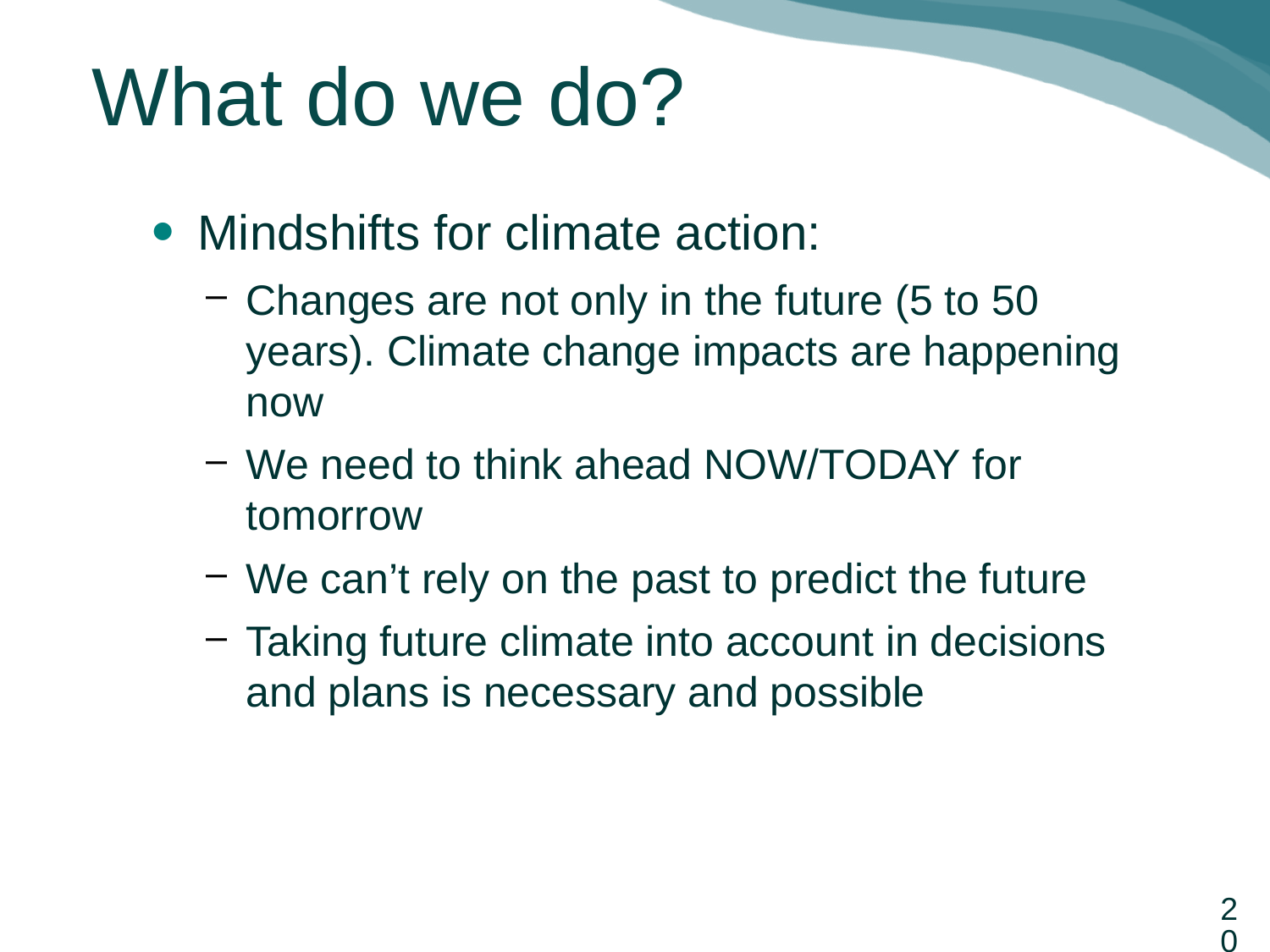

# What do we do?
Mindshifts for climate action:
Changes are not only in the future (5 to 50 years). Climate change impacts are happening now
We need to think ahead NOW/TODAY for tomorrow
We can’t rely on the past to predict the future
Taking future climate into account in decisions and plans is necessary and possible

20